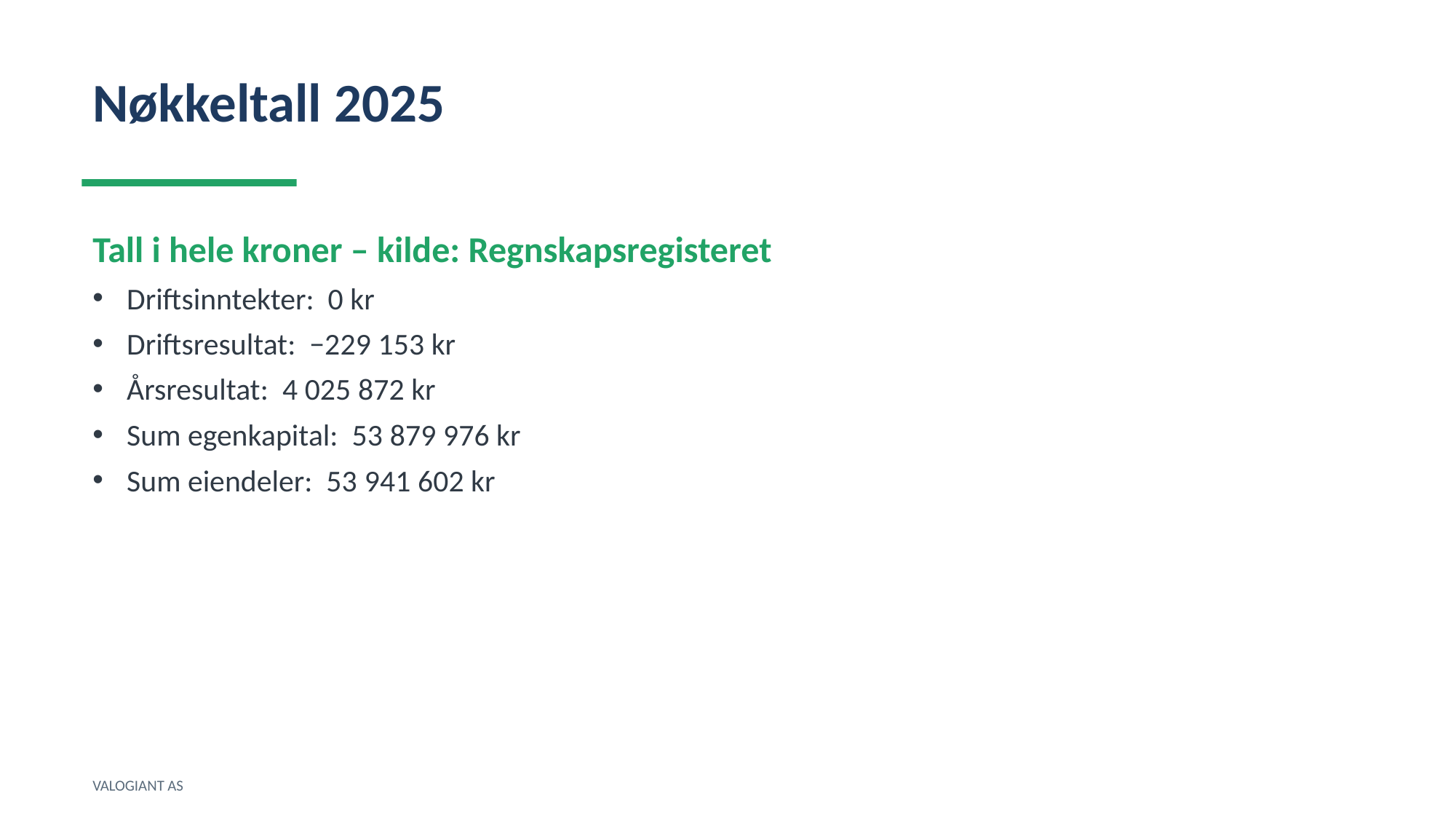

Nøkkeltall 2025

Tall i hele kroner – kilde: Regnskapsregisteret
Driftsinntekter:  0 kr
Driftsresultat:  −229 153 kr
Årsresultat:  4 025 872 kr
Sum egenkapital:  53 879 976 kr
Sum eiendeler:  53 941 602 kr
VALOGIANT AS